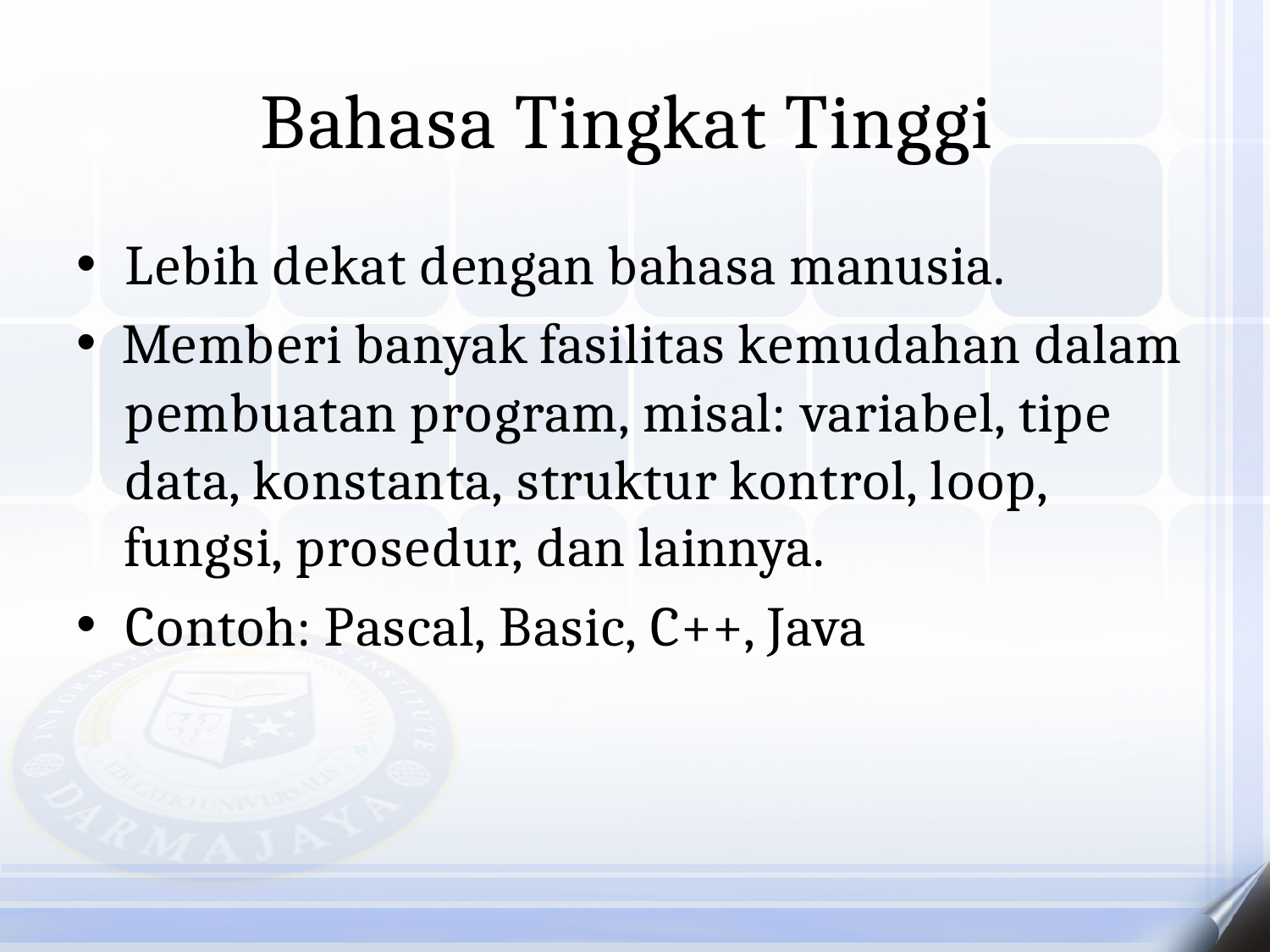

# Bahasa Tingkat Tinggi
Lebih dekat dengan bahasa manusia.
Memberi banyak fasilitas kemudahan dalam pembuatan program, misal: variabel, tipe data, konstanta, struktur kontrol, loop, fungsi, prosedur, dan lainnya.
Contoh: Pascal, Basic, C++, Java